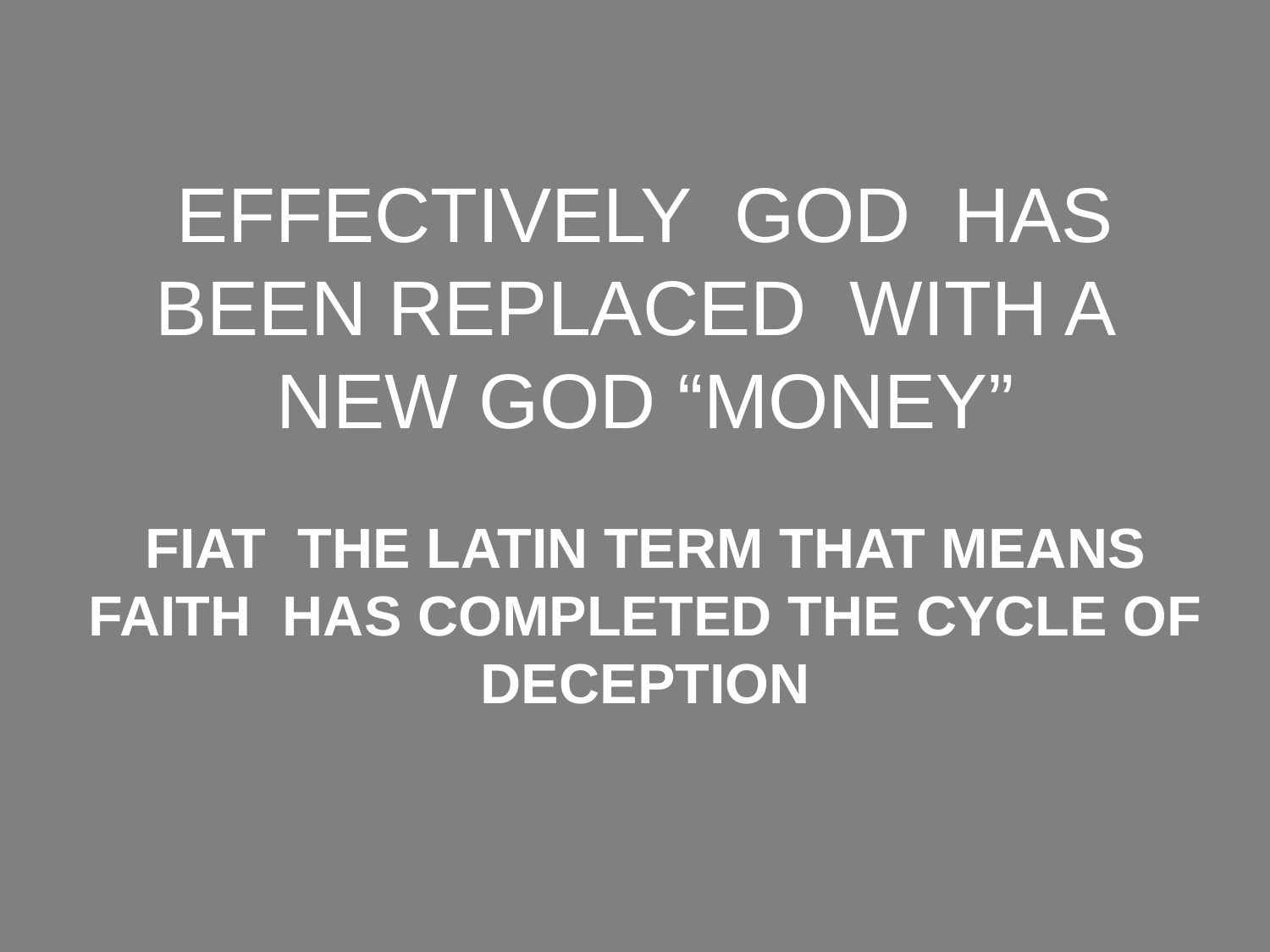

EFFECTIVELY  GOD  HAS BEEN REPLACED  WITH A  NEW GOD “MONEY”

FIAT  THE LATIN TERM THAT MEANS FAITH  HAS COMPLETED THE CYCLE OF DECEPTION